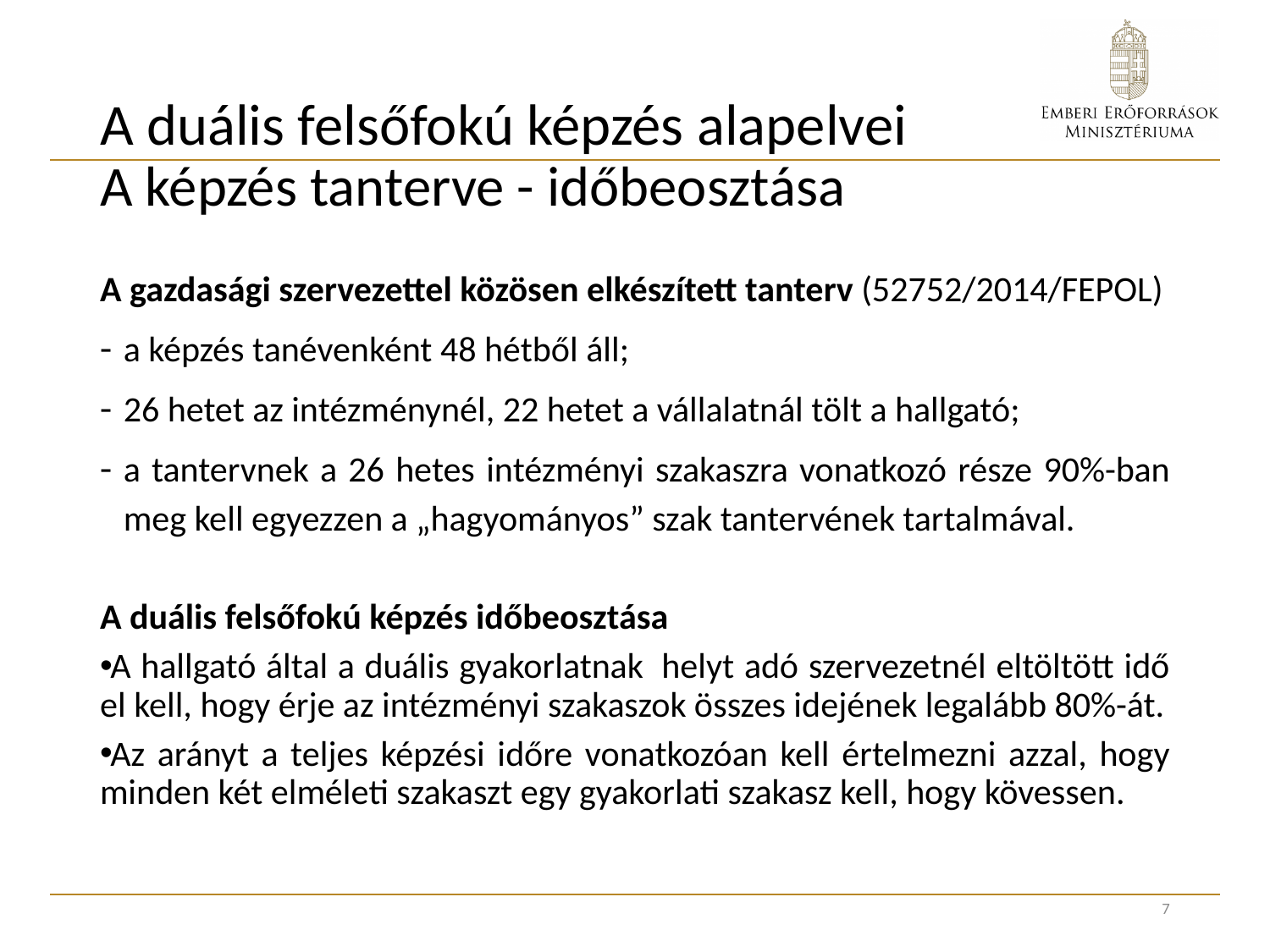

# A duális felsőfokú képzés alapelvei A képzés tanterve - időbeosztása
A gazdasági szervezettel közösen elkészített tanterv (52752/2014/FEPOL)
a képzés tanévenként 48 hétből áll;
26 hetet az intézménynél, 22 hetet a vállalatnál tölt a hallgató;
a tantervnek a 26 hetes intézményi szakaszra vonatkozó része 90%-ban meg kell egyezzen a „hagyományos” szak tantervének tartalmával.

A duális felsőfokú képzés időbeosztása
A hallgató által a duális gyakorlatnak  helyt adó szervezetnél eltöltött idő el kell, hogy érje az intézményi szakaszok összes idejének legalább 80%-át.
Az arányt a teljes képzési időre vonatkozóan kell értelmezni azzal, hogy minden két elméleti szakaszt egy gyakorlati szakasz kell, hogy kövessen.

7